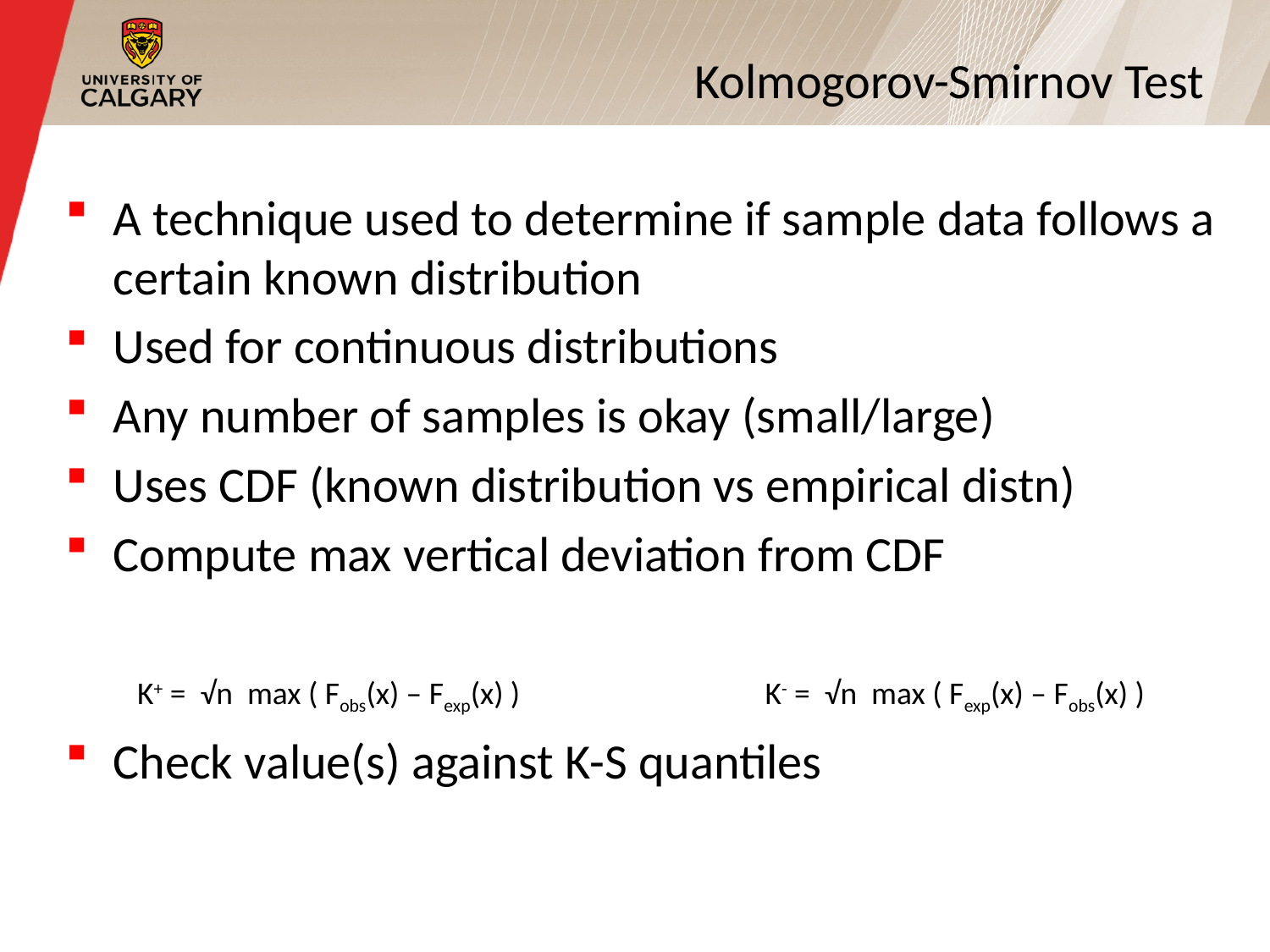

# Kolmogorov-Smirnov Test
A technique used to determine if sample data follows a certain known distribution
Used for continuous distributions
Any number of samples is okay (small/large)
Uses CDF (known distribution vs empirical distn)
Compute max vertical deviation from CDF

Check value(s) against K-S quantiles
K+ =  √n  max ( Fobs(x) – Fexp(x) )
K- =  √n  max ( Fexp(x) – Fobs(x) )